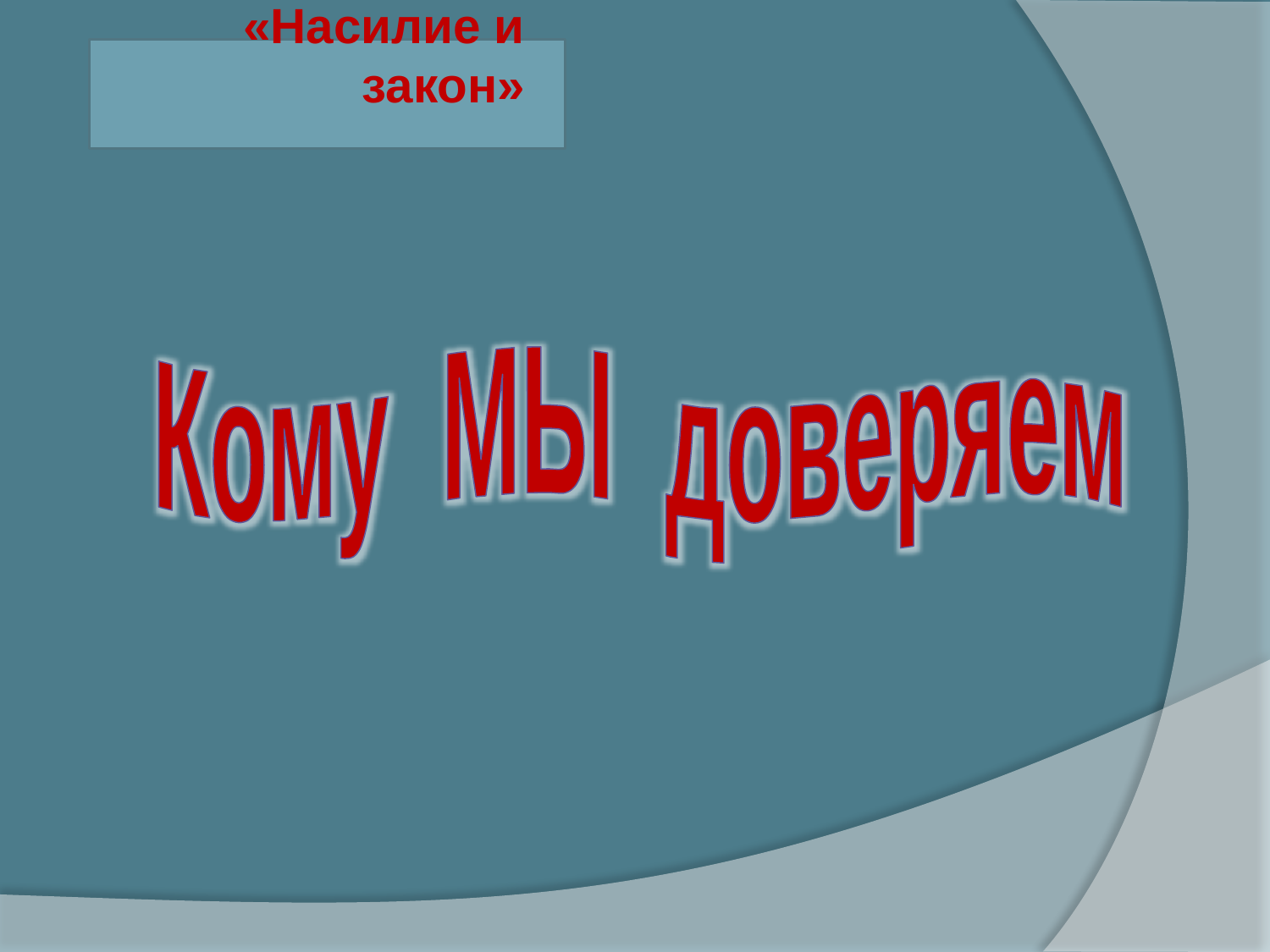

# «Насилие и закон»
Кому  МЫ  доверяем